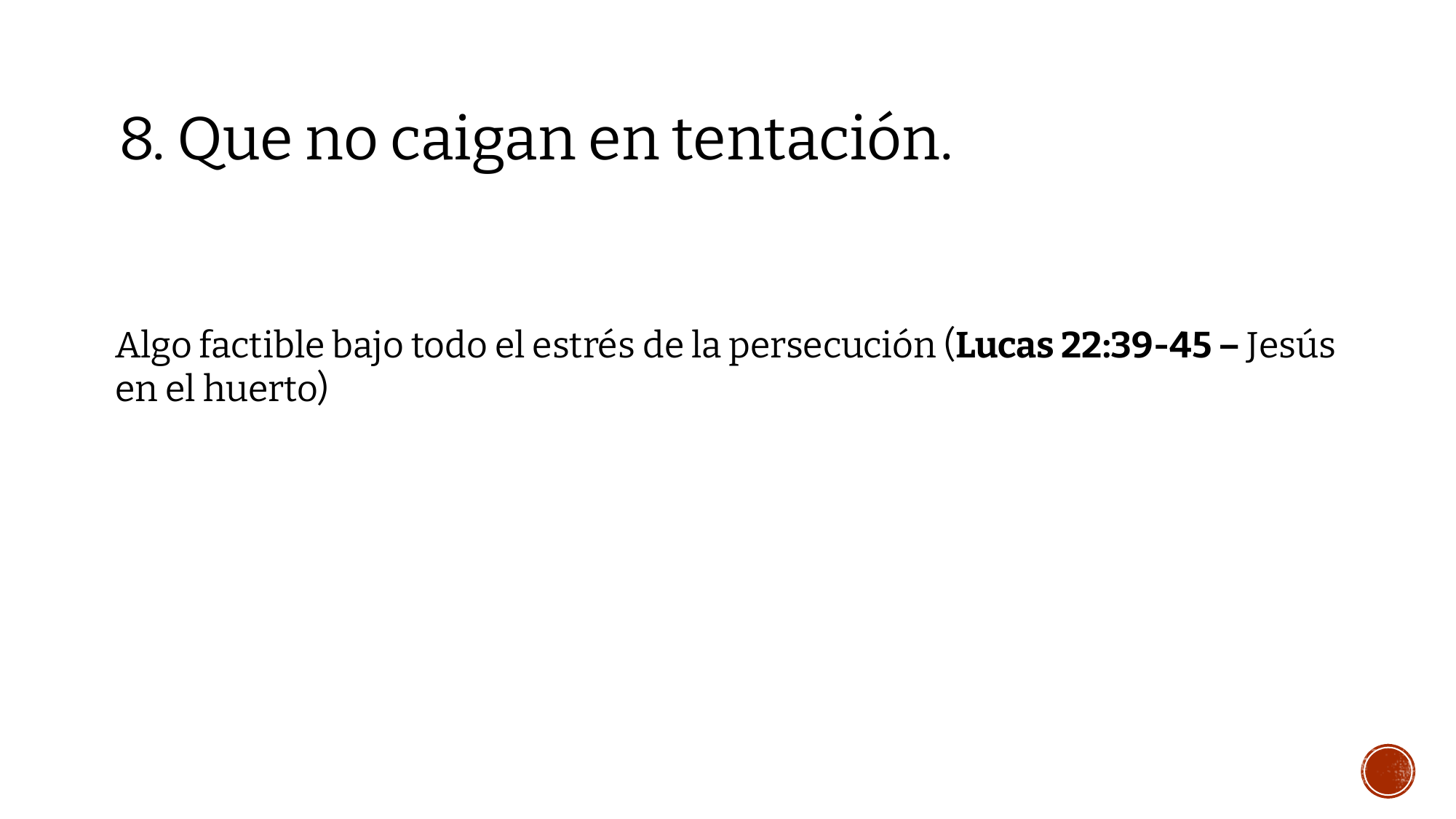

8. Que no caigan en tentación.
Algo factible bajo todo el estrés de la persecución (Lucas 22:39-45 – Jesús en el huerto)